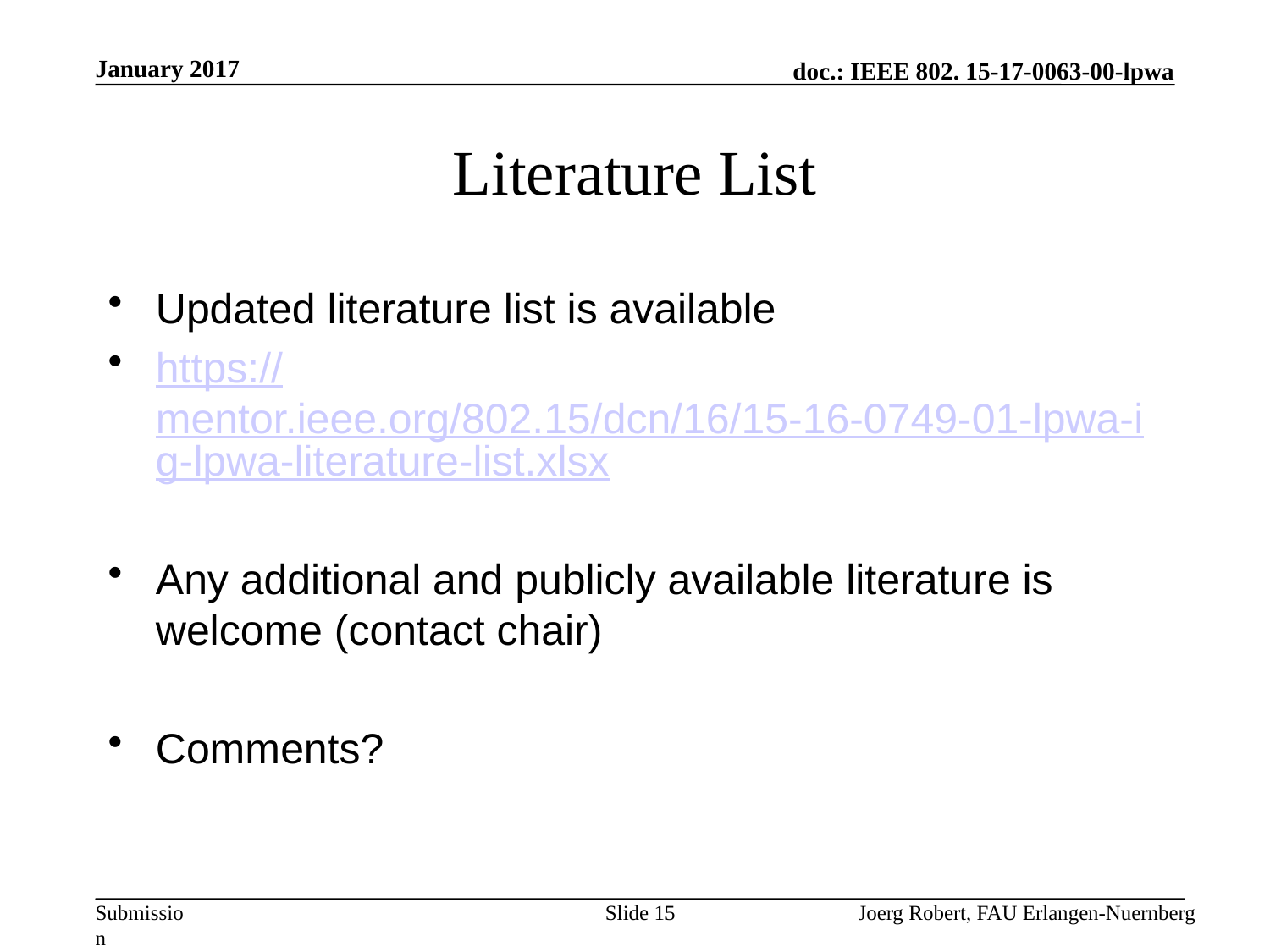

January 2017
# Literature List
Updated literature list is available
https://mentor.ieee.org/802.15/dcn/16/15-16-0749-01-lpwa-ig-lpwa-literature-list.xlsx

Any additional and publicly available literature is welcome (contact chair)

Comments?

Slide 15
Joerg Robert, FAU Erlangen-Nuernberg